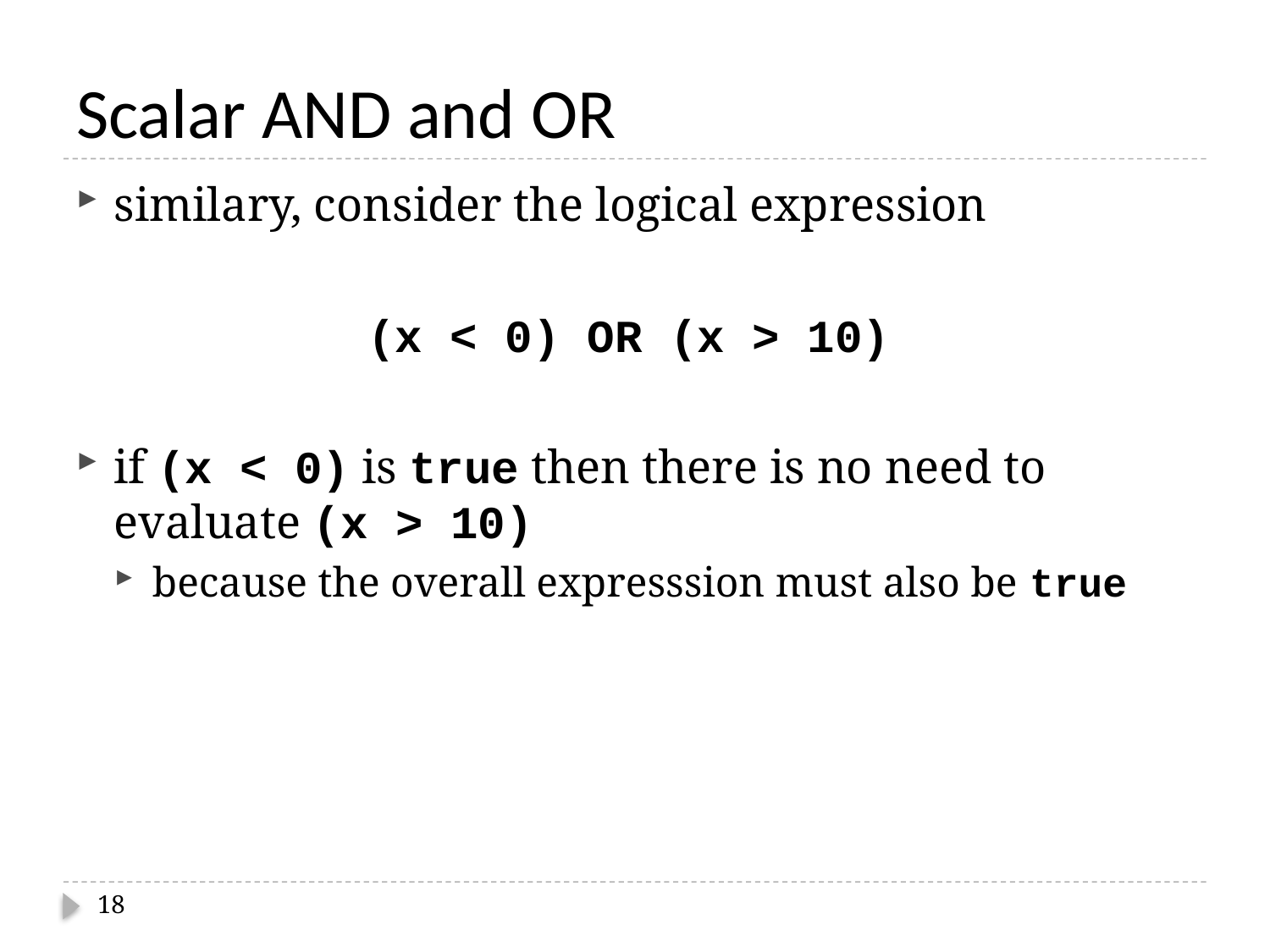

# Scalar AND and OR
similary, consider the logical expression

(x < 0) OR (x > 10)

if (x < 0) is true then there is no need to evaluate (x > 10)
because the overall expresssion must also be true
18